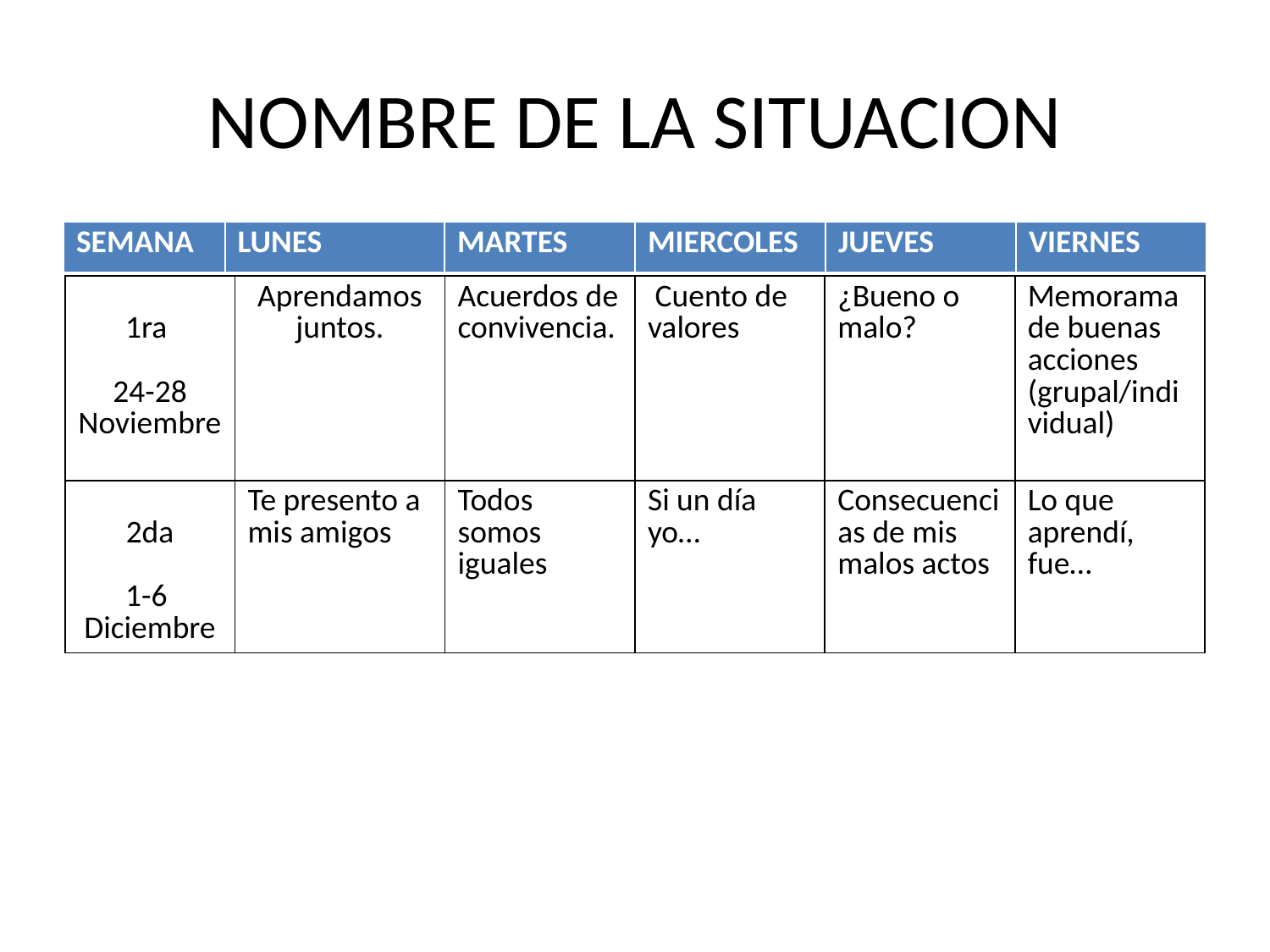

# NOMBRE DE LA SITUACION
| SEMANA | LUNES | MARTES | MIERCOLES | JUEVES | VIERNES |
| --- | --- | --- | --- | --- | --- |
| 1ra 24-28 Noviembre | Aprendamos juntos. | Acuerdos de convivencia. | Cuento de valores | ¿Bueno o malo? | Memorama de buenas acciones (grupal/individual) |
| --- | --- | --- | --- | --- | --- |
| 2da 1-6 Diciembre | Te presento a mis amigos | Todos somos iguales | Si un día yo… | Consecuencias de mis malos actos | Lo que aprendí, fue… |